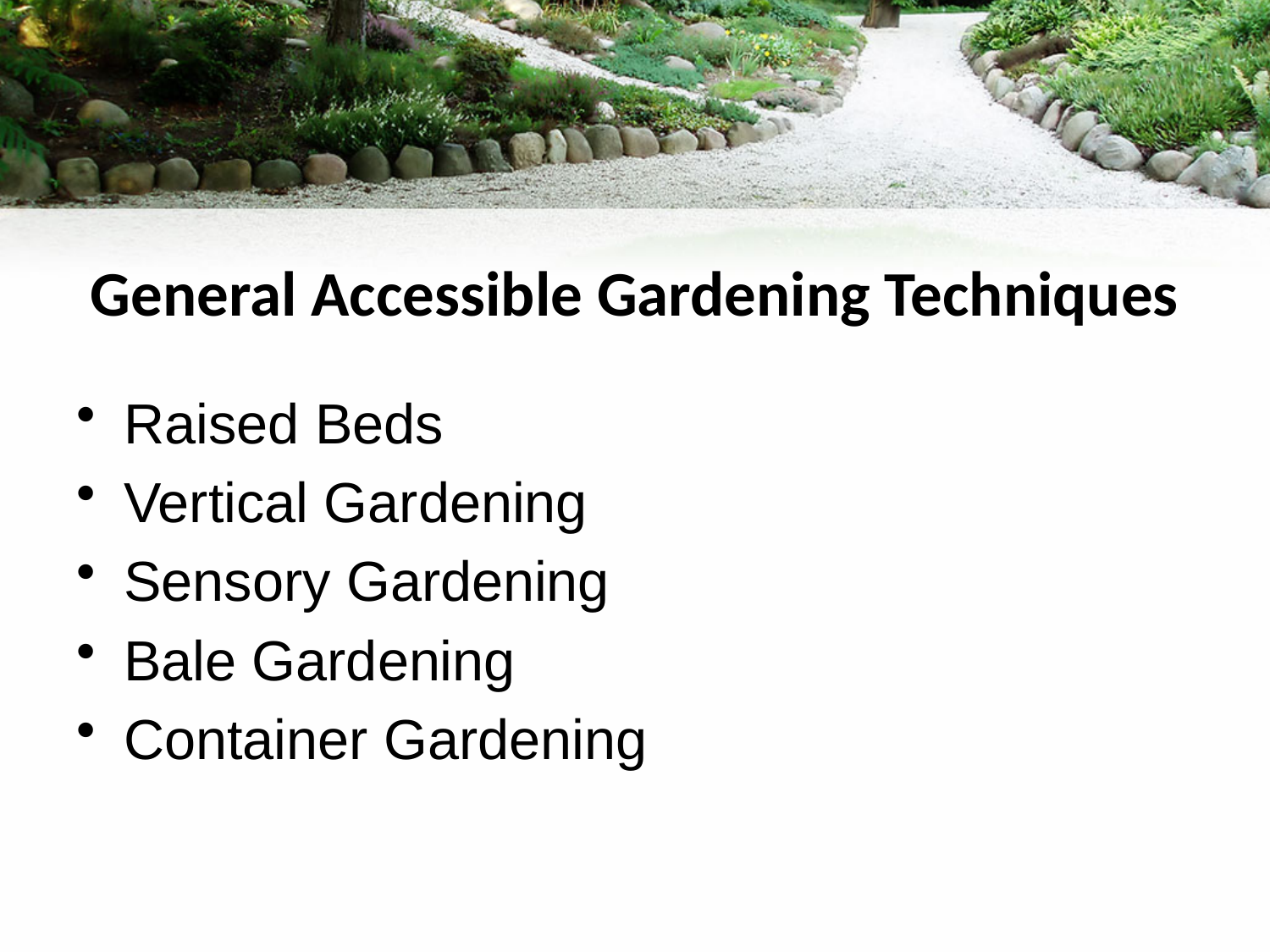

# General Accessible Gardening Techniques
Raised Beds
Vertical Gardening
Sensory Gardening
Bale Gardening
Container Gardening